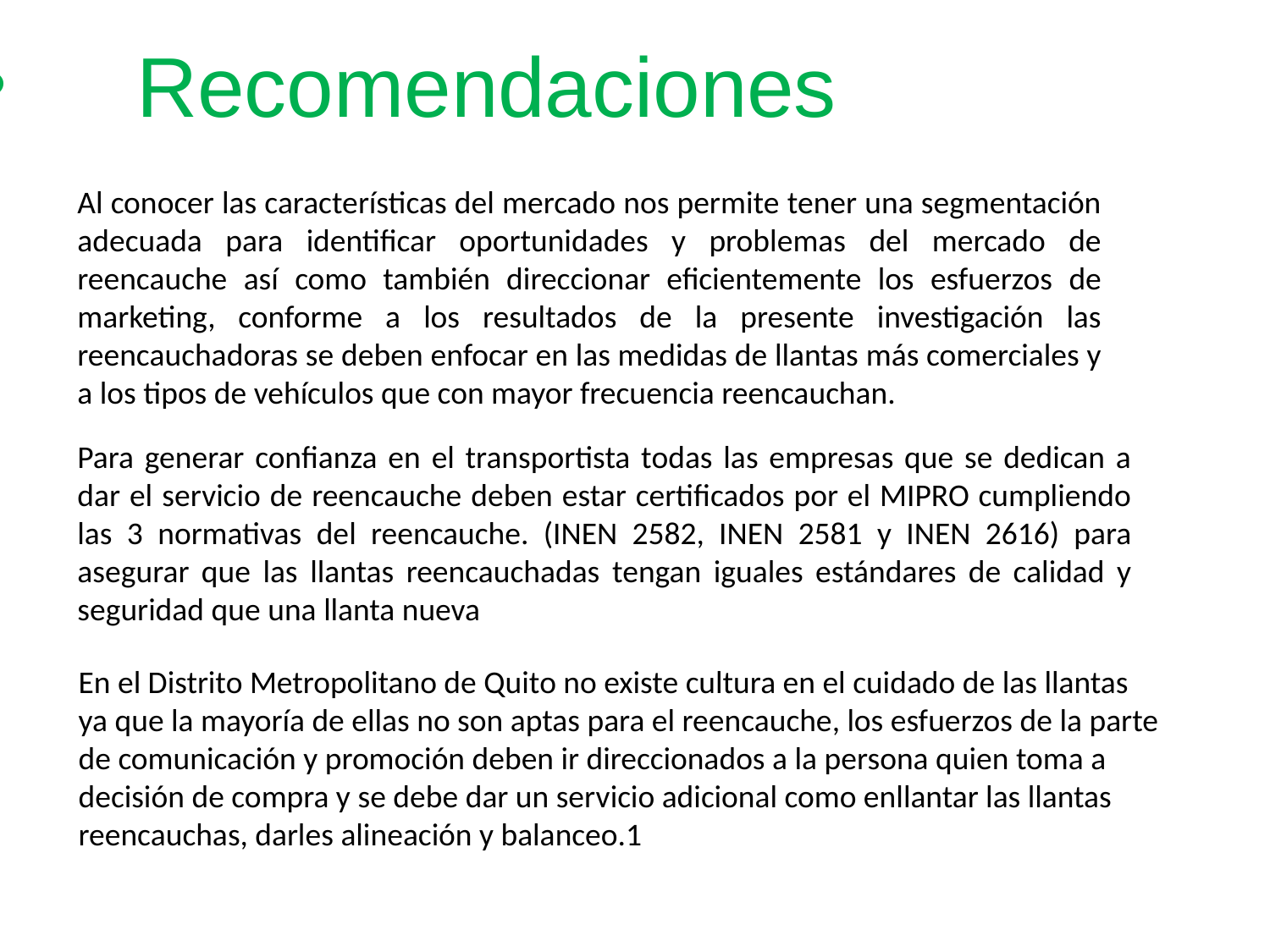

Recomendaciones
Al conocer las características del mercado nos permite tener una segmentación adecuada para identificar oportunidades y problemas del mercado de reencauche así como también direccionar eficientemente los esfuerzos de marketing, conforme a los resultados de la presente investigación las reencauchadoras se deben enfocar en las medidas de llantas más comerciales y a los tipos de vehículos que con mayor frecuencia reencauchan.
Para generar confianza en el transportista todas las empresas que se dedican a dar el servicio de reencauche deben estar certificados por el MIPRO cumpliendo las 3 normativas del reencauche. (INEN 2582, INEN 2581 y INEN 2616) para asegurar que las llantas reencauchadas tengan iguales estándares de calidad y seguridad que una llanta nueva
En el Distrito Metropolitano de Quito no existe cultura en el cuidado de las llantas ya que la mayoría de ellas no son aptas para el reencauche, los esfuerzos de la parte de comunicación y promoción deben ir direccionados a la persona quien toma a decisión de compra y se debe dar un servicio adicional como enllantar las llantas reencauchas, darles alineación y balanceo.1